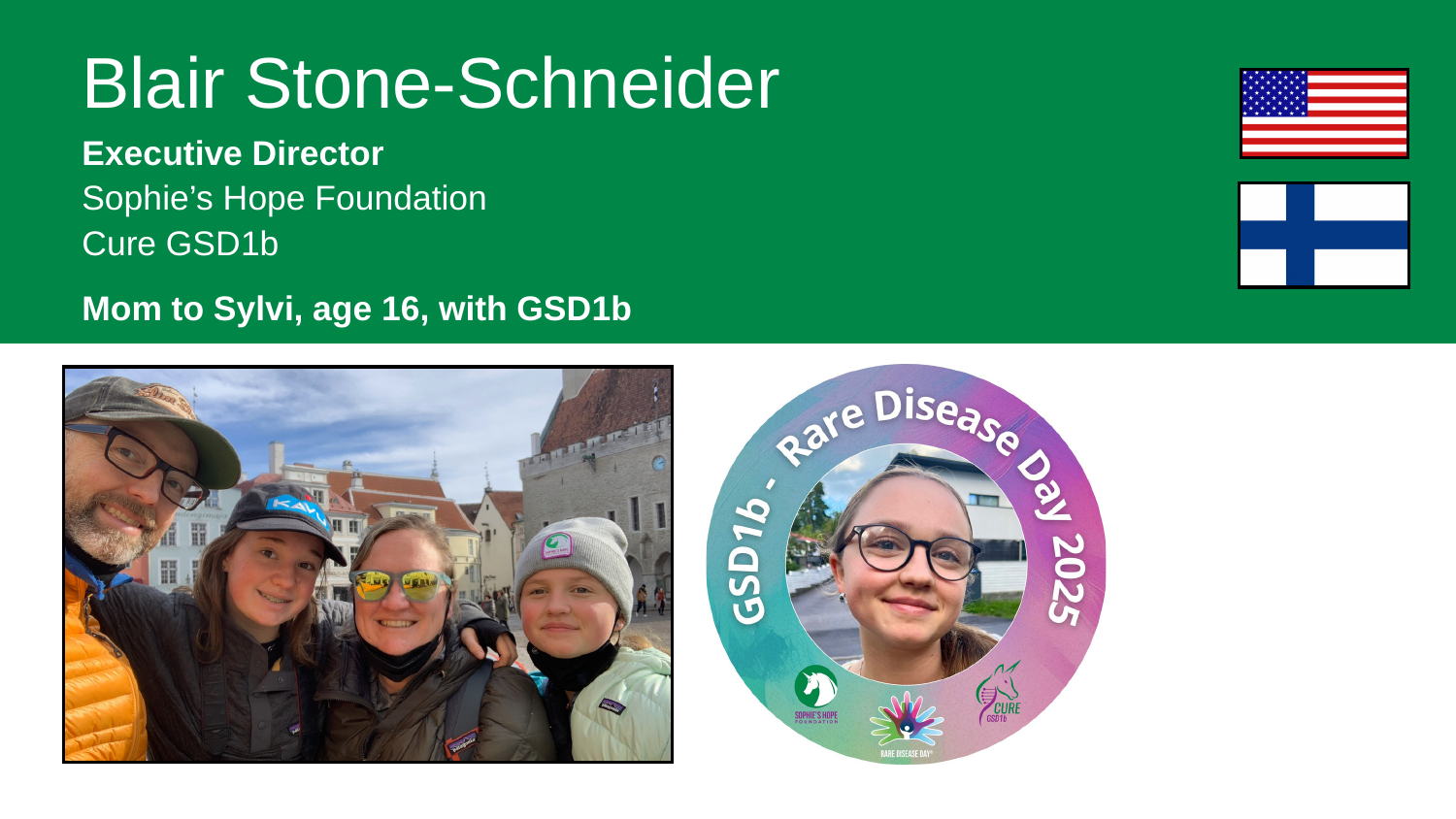

Blair Stone-Schneider

Executive Director
Sophie’s Hope Foundation
Cure GSD1b

Mom to Sylvi, age 16, with GSD1b